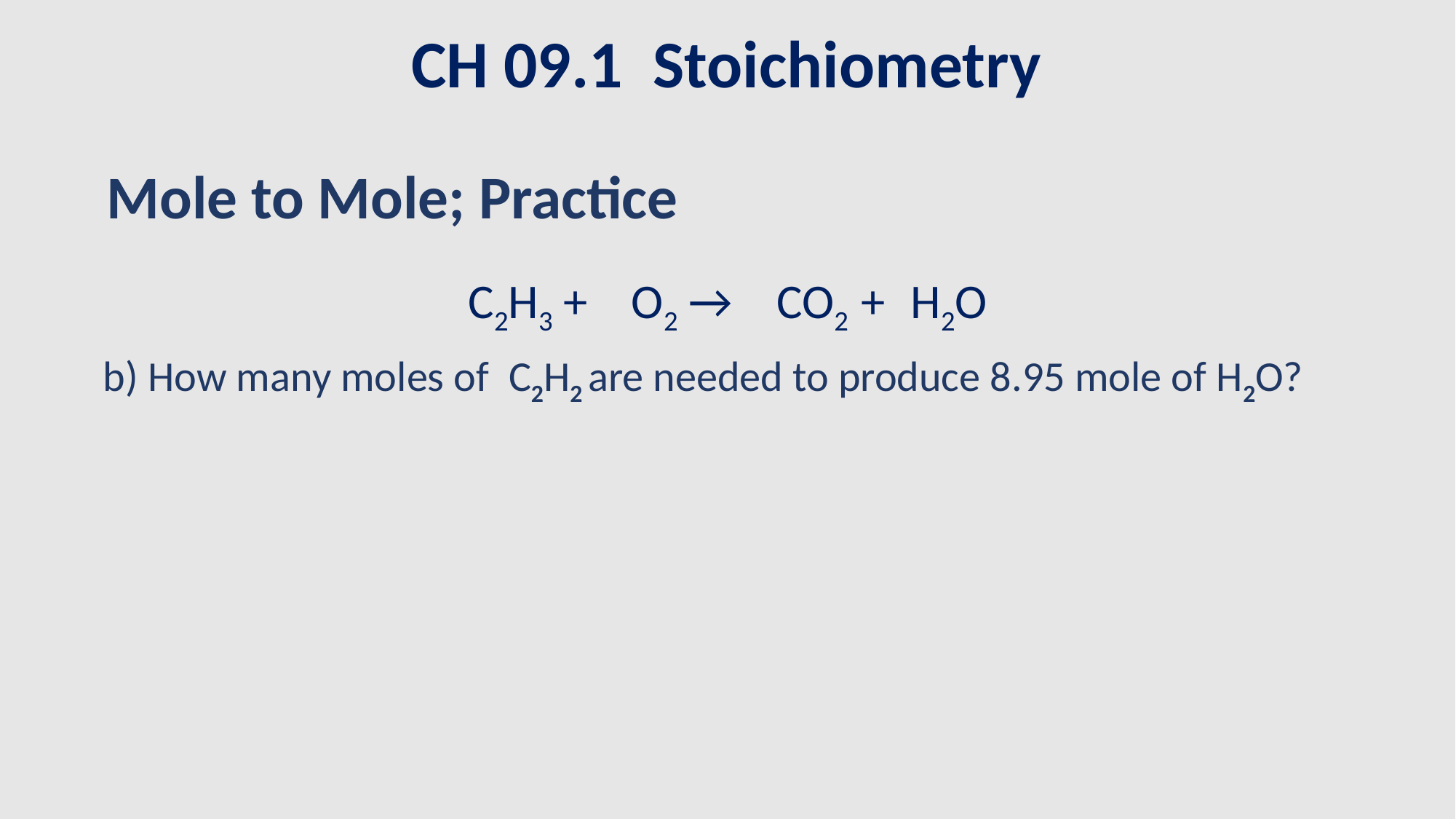

CH 09.1  Stoichiometry
Mole to Mole; Practice
C2H3 +    O2 →    CO2  +    H2O
b) How many moles of  C2H2 are needed to produce 8.95 mole of H2O?​